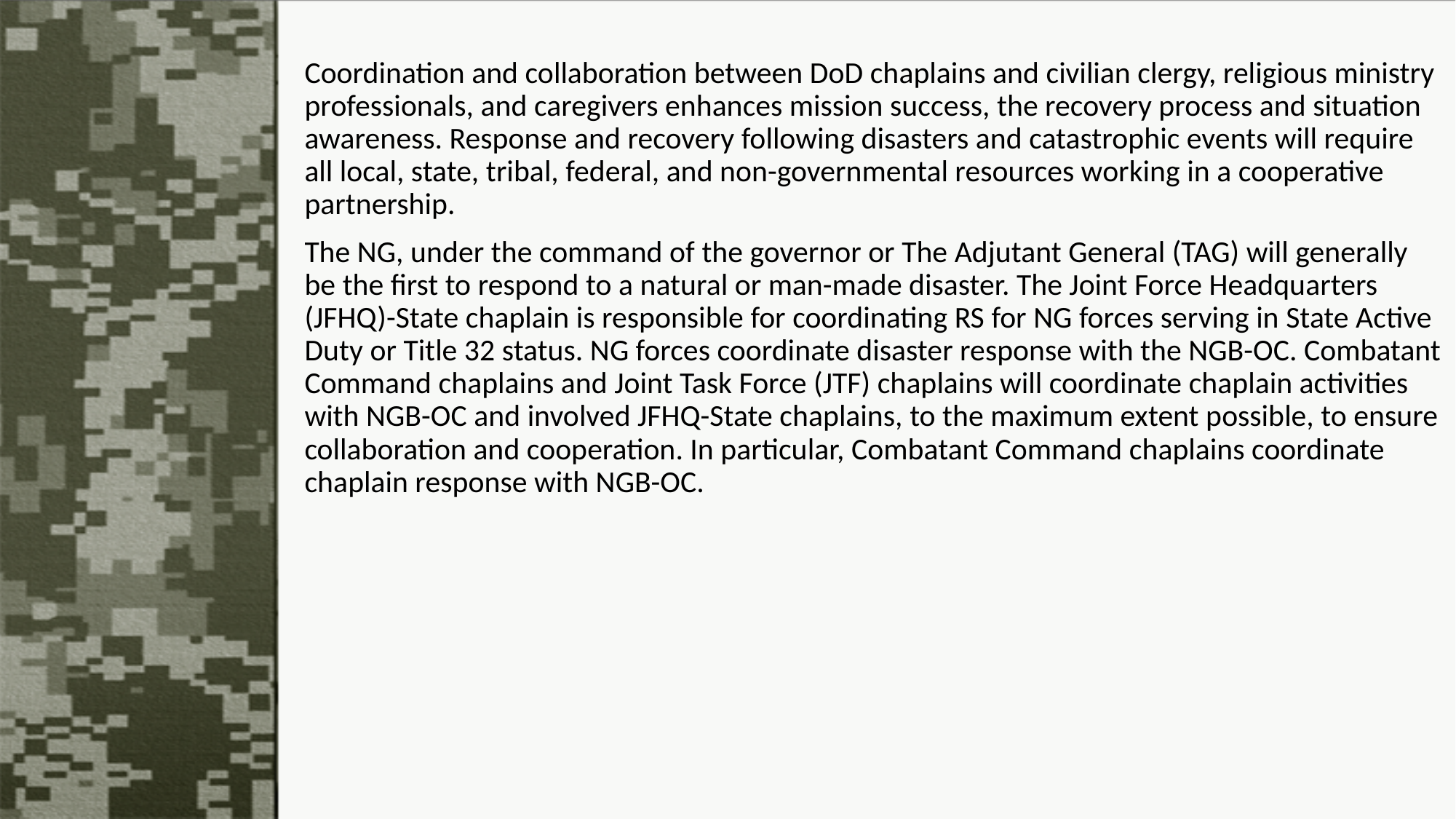

Coordination and collaboration between DoD chaplains and civilian clergy, religious ministry professionals, and caregivers enhances mission success, the recovery process and situation awareness. Response and recovery following disasters and catastrophic events will require all local, state, tribal, federal, and non-governmental resources working in a cooperative partnership.
The NG, under the command of the governor or The Adjutant General (TAG) will generally be the first to respond to a natural or man-made disaster. The Joint Force Headquarters (JFHQ)-State chaplain is responsible for coordinating RS for NG forces serving in State Active Duty or Title 32 status. NG forces coordinate disaster response with the NGB-OC. Combatant Command chaplains and Joint Task Force (JTF) chaplains will coordinate chaplain activities with NGB-OC and involved JFHQ-State chaplains, to the maximum extent possible, to ensure collaboration and cooperation. In particular, Combatant Command chaplains coordinate chaplain response with NGB-OC.